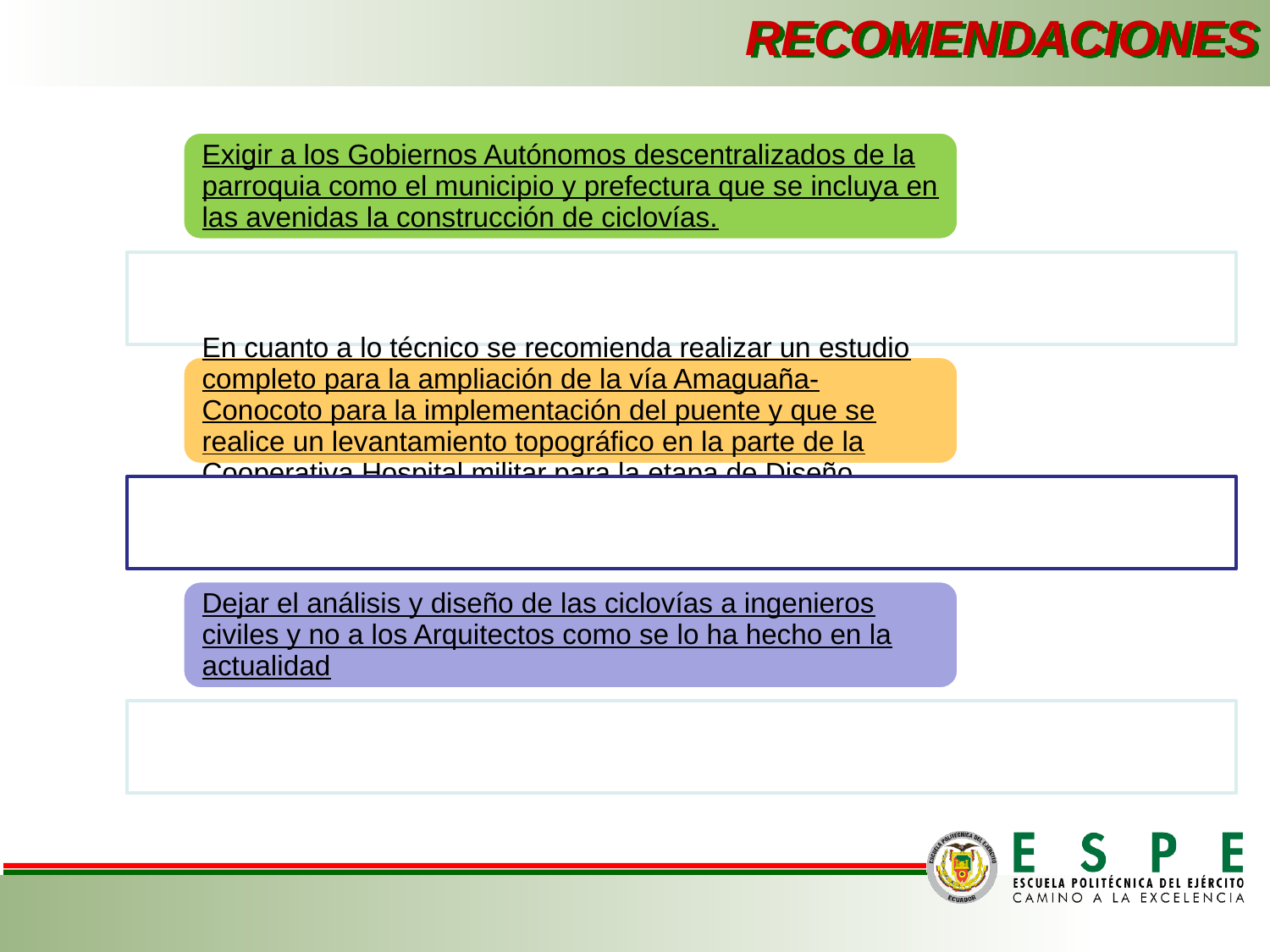

RECOMENDACIONES
Exigir a los Gobiernos Autónomos descentralizados de la parroquia como el municipio y prefectura que se incluya en las avenidas la construcción de ciclovías.
En cuanto a lo técnico se recomienda realizar un estudio completo para la ampliación de la vía Amaguaña-Conocoto para la implementación del puente y que se realice un levantamiento topográfico en la parte de la Cooperativa Hospital militar para la etapa de Diseño.
Dejar el análisis y diseño de las ciclovías a ingenieros civiles y no a los Arquitectos como se lo ha hecho en la actualidad